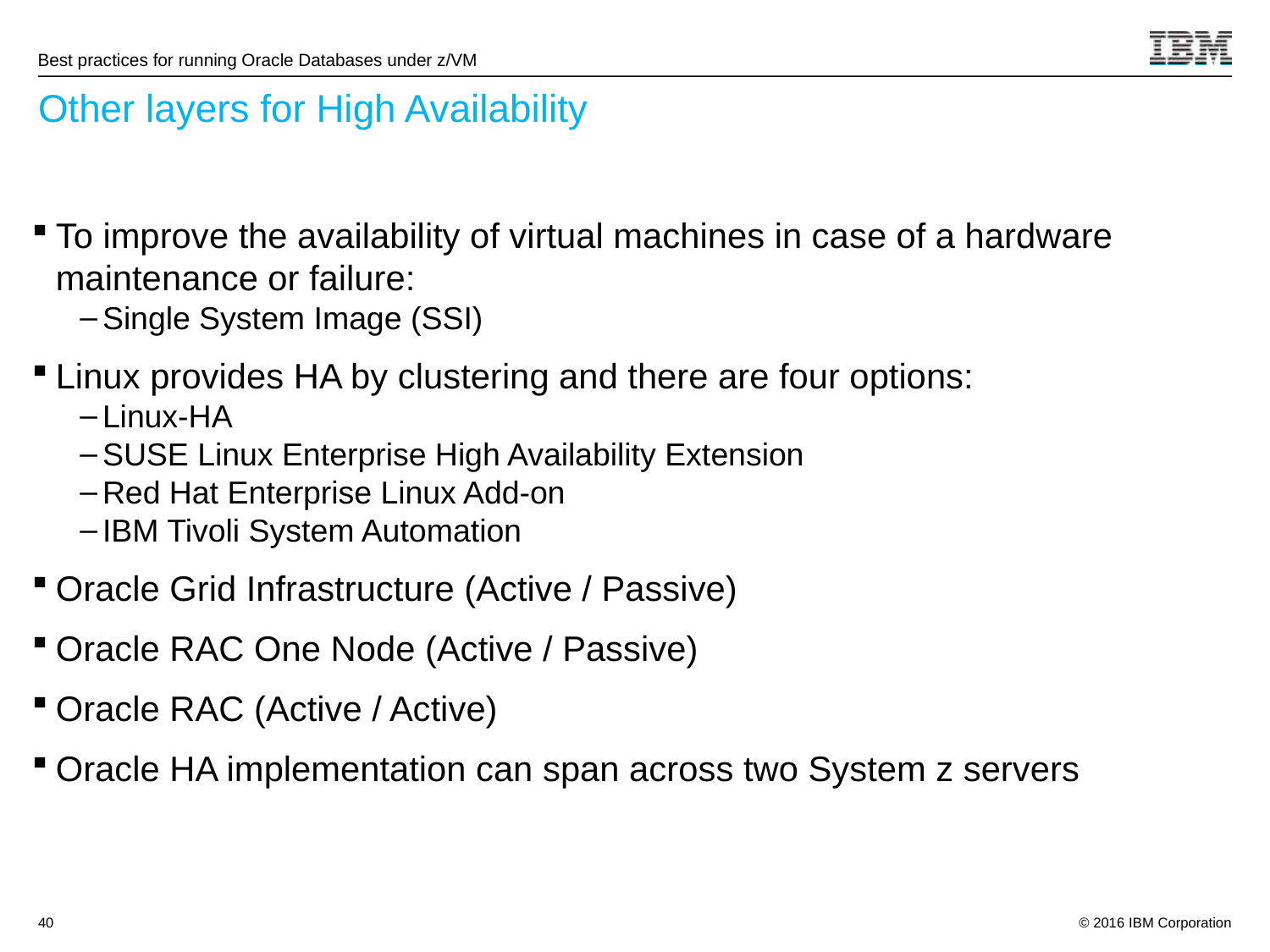

# Other layers for High Availability
To improve the availability of virtual machines in case of a hardware maintenance or failure:
Single System Image (SSI)
Linux provides HA by clustering and there are four options:
Linux-HA
SUSE Linux Enterprise High Availability Extension
Red Hat Enterprise Linux Add-on
IBM Tivoli System Automation
Oracle Grid Infrastructure (Active / Passive)
Oracle RAC One Node (Active / Passive)
Oracle RAC (Active / Active)
Oracle HA implementation can span across two System z servers

Source:	If applicable, describe source origin
40